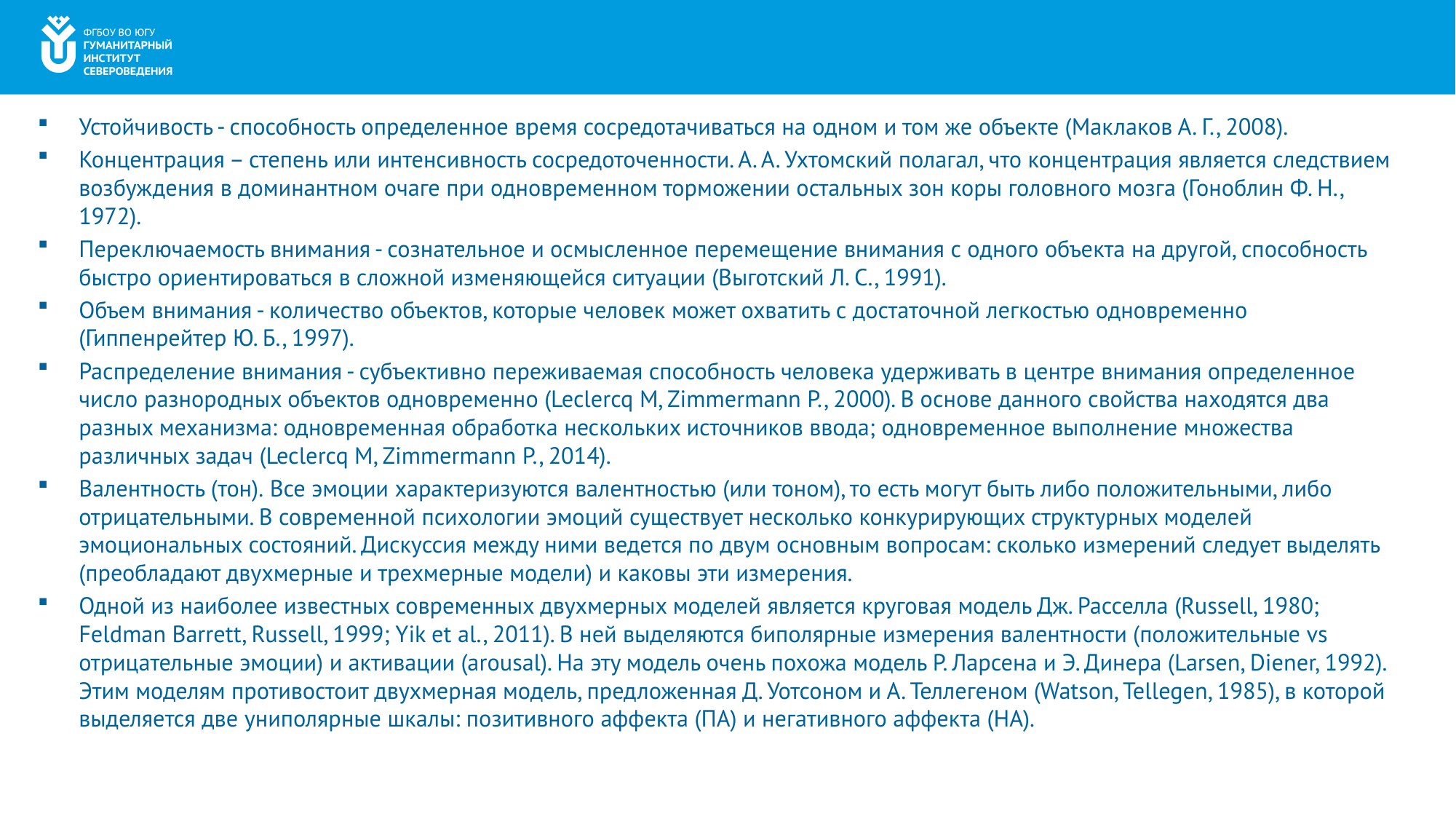

Устойчивость - способность определенное время сосредотачиваться на одном и том же объекте (Маклаков А. Г., 2008).
Концентрация – степень или интенсивность сосредоточенности. А. А. Ухтомский полагал, что концентрация является следствием возбуждения в доминантном очаге при одновременном торможении остальных зон коры головного мозга (Гоноблин Ф. Н., 1972).
Переключаемость внимания - сознательное и осмысленное перемещение внимания с одного объекта на другой, способность быстро ориентироваться в сложной изменяющейся ситуации (Выготский Л. С., 1991).
Объем внимания - количество объектов, которые человек может охватить с достаточной легкостью одновременно (Гиппенрейтер Ю. Б., 1997).
Распределение внимания - субъективно переживаемая способность человека удерживать в центре внимания определенное число разнородных объектов одновременно (Leclercq M, Zimmermann P., 2000). В основе данного свойства находятся два разных механизма: одновременная обработка нескольких источников ввода; одновременное выполнение множества различных задач (Leclercq M, Zimmermann P., 2014).
Валентность (тон). Все эмоции характеризуются валентностью (или тоном), то есть могут быть либо положительными, либо отрицательными. В современной психологии эмоций существует несколько конкурирующих структурных моделей эмоциональных состояний. Дискуссия между ними ведется по двум основным вопросам: сколько измерений следует выделять (преобладают двухмерные и трехмерные модели) и каковы эти измерения.
Одной из наиболее известных современных двухмерных моделей является круговая модель Дж. Расселла (Russell, 1980; Feldman Barrett, Russell, 1999; Yik et al., 2011). В ней выделяются биполярные измерения валентности (положительные vs отрицательные эмоции) и активации (arousal). На эту модель очень похожа модель Р. Ларсена и Э. Динера (Larsen, Diener, 1992). Этим моделям противостоит двухмерная модель, предложенная Д. Уотсоном и А. Теллегеном (Watson, Tellegen, 1985), в которой выделяется две униполярные шкалы: позитивного аффекта (ПА) и негативного аффекта (НА).